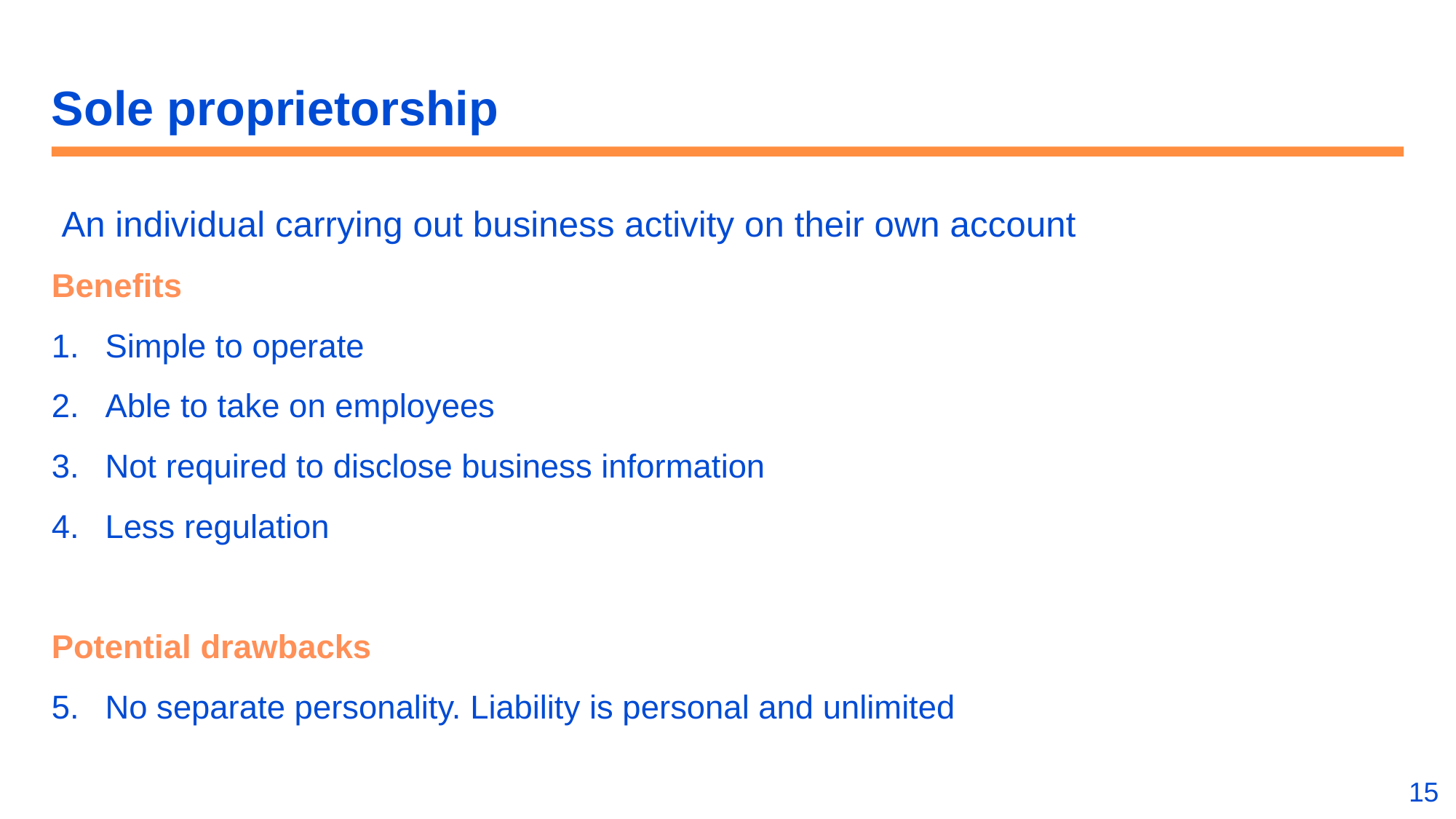

# Sole proprietorship
 An individual carrying out business activity on their own account
Benefits
Simple to operate
Able to take on employees
Not required to disclose business information
Less regulation

Potential drawbacks
No separate personality. Liability is personal and unlimited